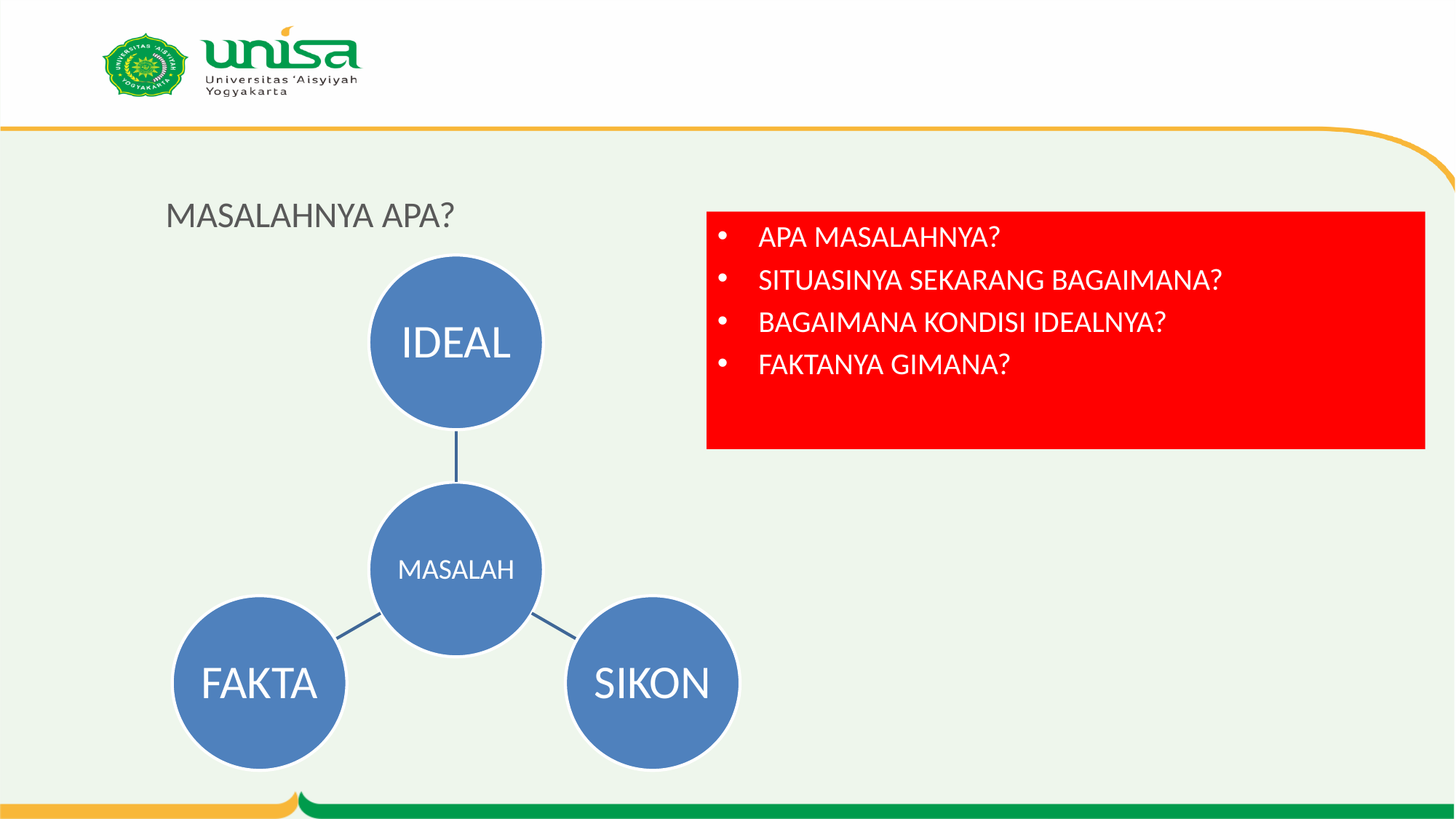

# MASALAHNYA APA?
APA MASALAHNYA?
SITUASINYA SEKARANG BAGAIMANA?
BAGAIMANA KONDISI IDEALNYA?
FAKTANYA GIMANA?
MASALAH

IDEAL

SIKON

FAKTA